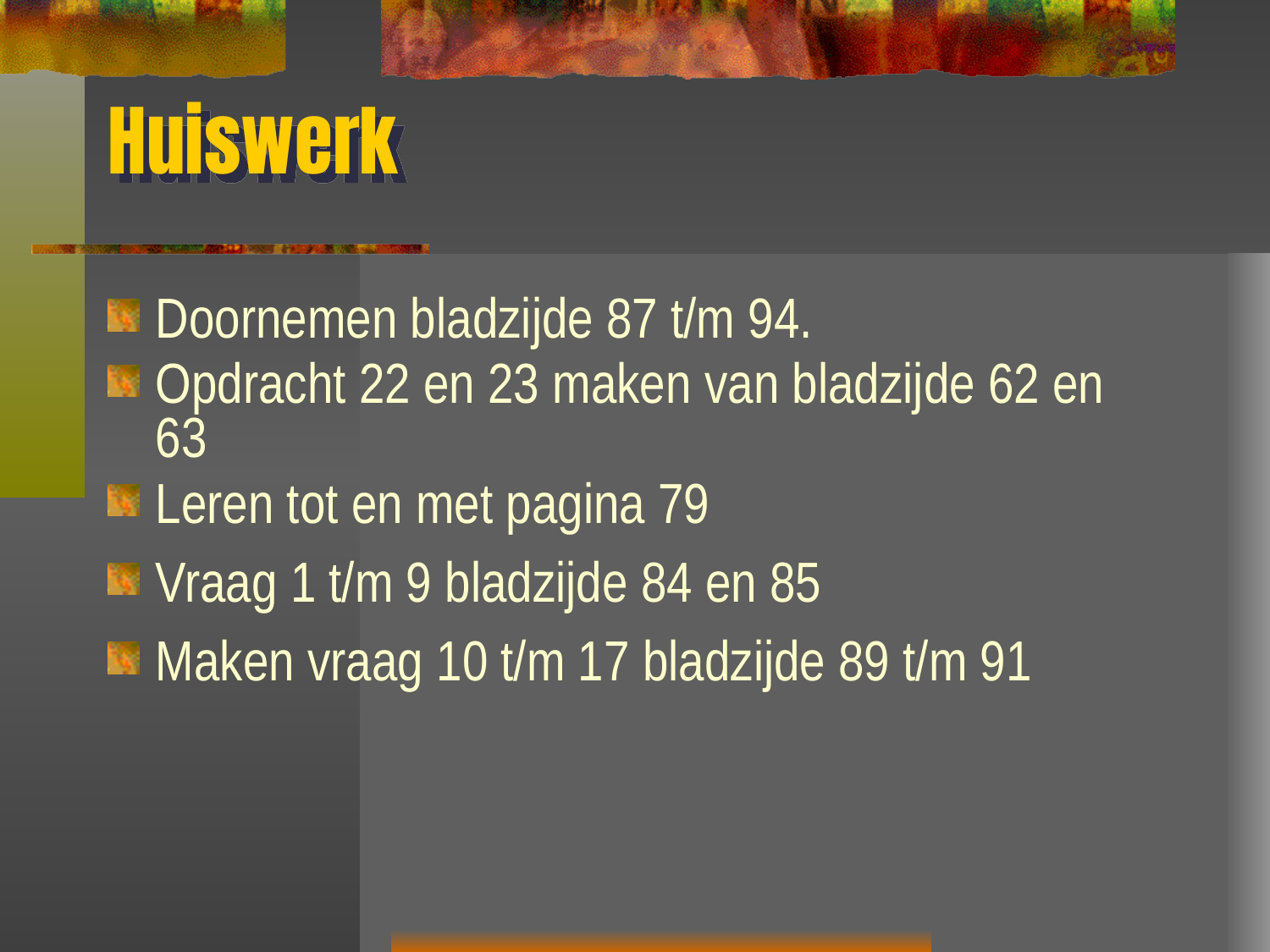

# Huiswerk
Doornemen bladzijde 87 t/m 94.
Opdracht 22 en 23 maken van bladzijde 62 en 63
Leren tot en met pagina 79
Vraag 1 t/m 9 bladzijde 84 en 85
Maken vraag 10 t/m 17 bladzijde 89 t/m 91